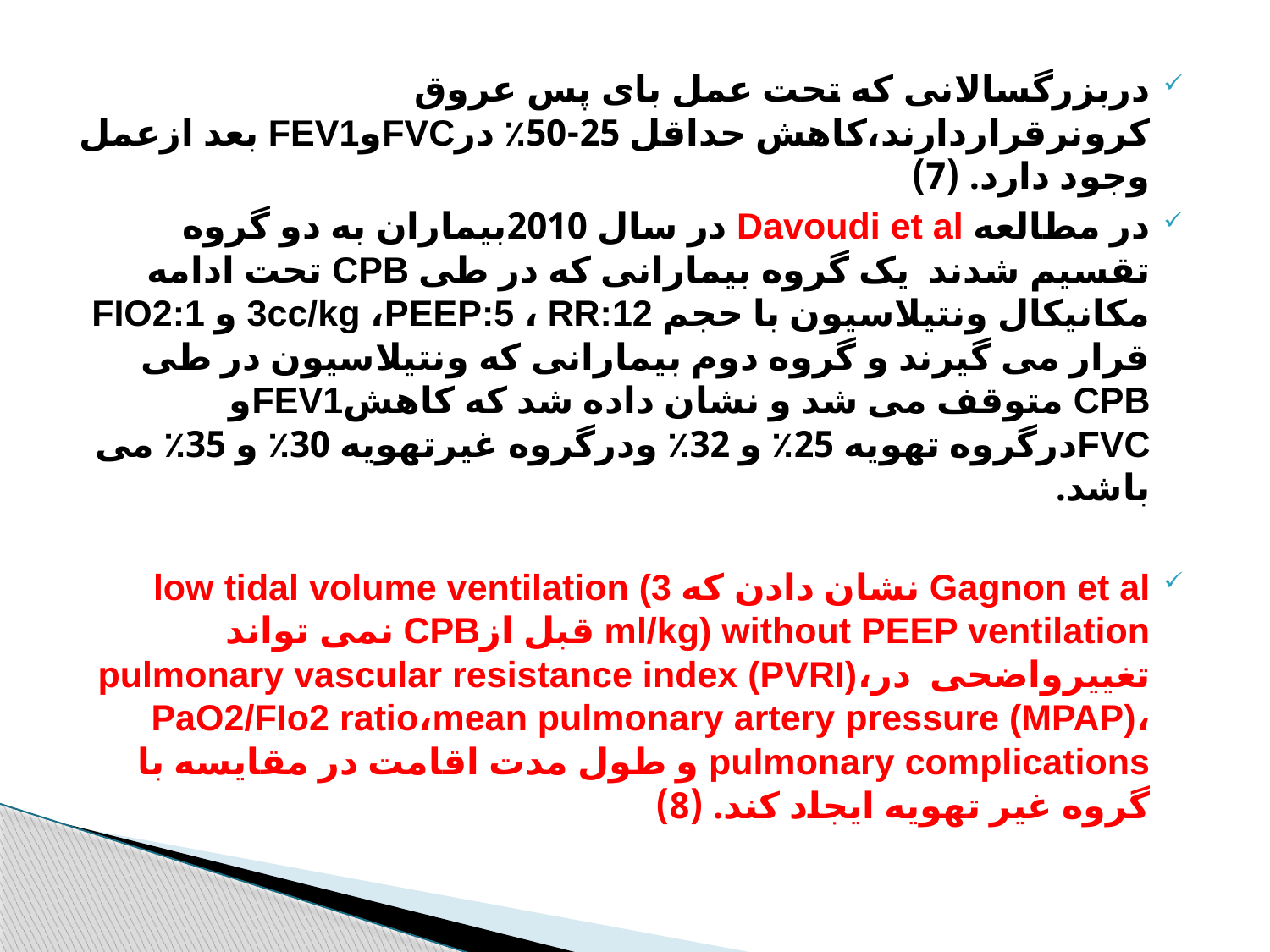

دربزرگسالانی که تحت عمل بای پس عروق کرونرقراردارند،کاهش حداقل 25-50٪ درFVCوFEV1 بعد ازعمل وجود دارد. (7)
در مطالعه Davoudi et al در سال 2010بیماران به دو گروه تقسیم شدند  یک گروه بیمارانی که در طی CPB تحت ادامه مکانیکال ونتیلاسیون با حجم 3cc/kg ،PEEP:5 ، RR:12 و FIO2:1 قرار می گیرند و گروه دوم بیمارانی که ونتیلاسیون در طی CPB متوقف می شد و نشان داده شد که کاهشFEV1و FVCدرگروه تهویه 25٪ و 32٪ ودرگروه غیرتهویه 30٪ و 35٪ می باشد.

Gagnon et al نشان دادن که low tidal volume ventilation (3 ml/kg) without PEEP ventilation قبل ازCPB نمی تواند تغییرواضحی  درpulmonary vascular resistance index (PVRI)، PaO2/FIo2 ratio،mean pulmonary artery pressure (MPAP)، pulmonary complications و طول مدت اقامت در مقایسه با گروه غیر تهویه ایجاد کند. (8)